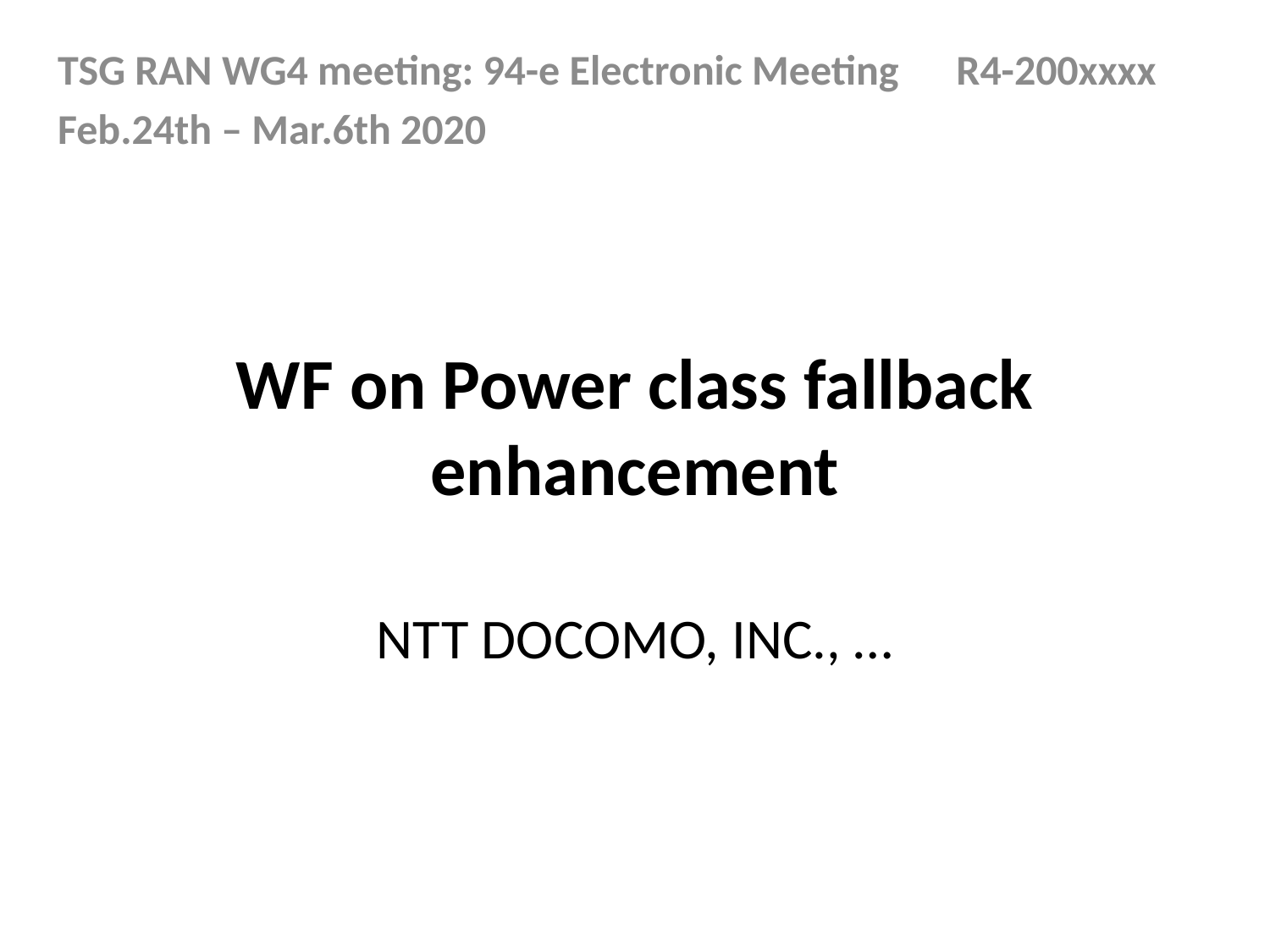

TSG RAN WG4 meeting: 94-e Electronic Meeting    	 R4-200xxxx
Feb.24th – Mar.6th 2020
# WF on Power class fallback enhancement
NTT DOCOMO, INC., …